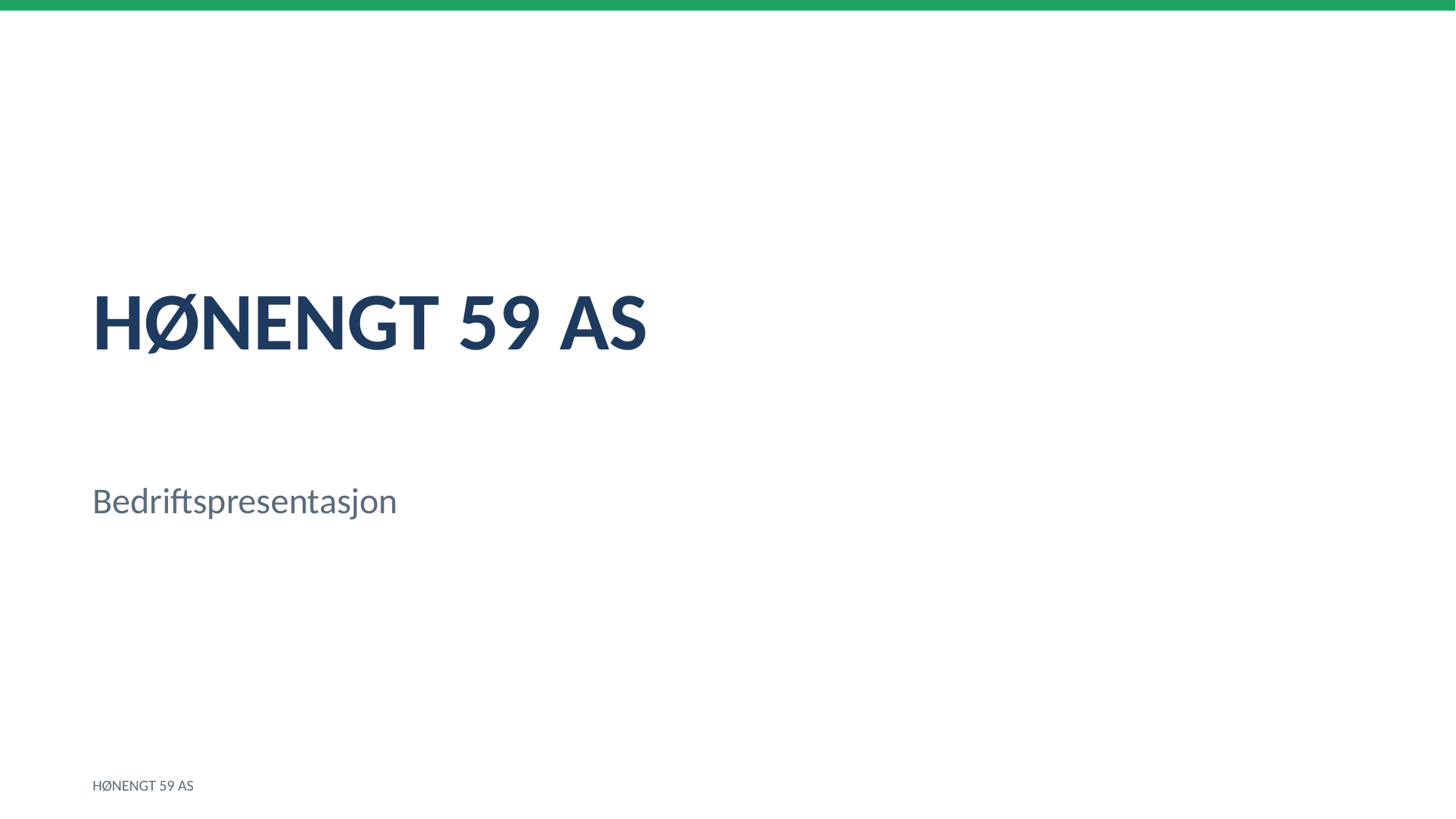

HØNENGT 59 AS
Bedriftspresentasjon
HØNENGT 59 AS